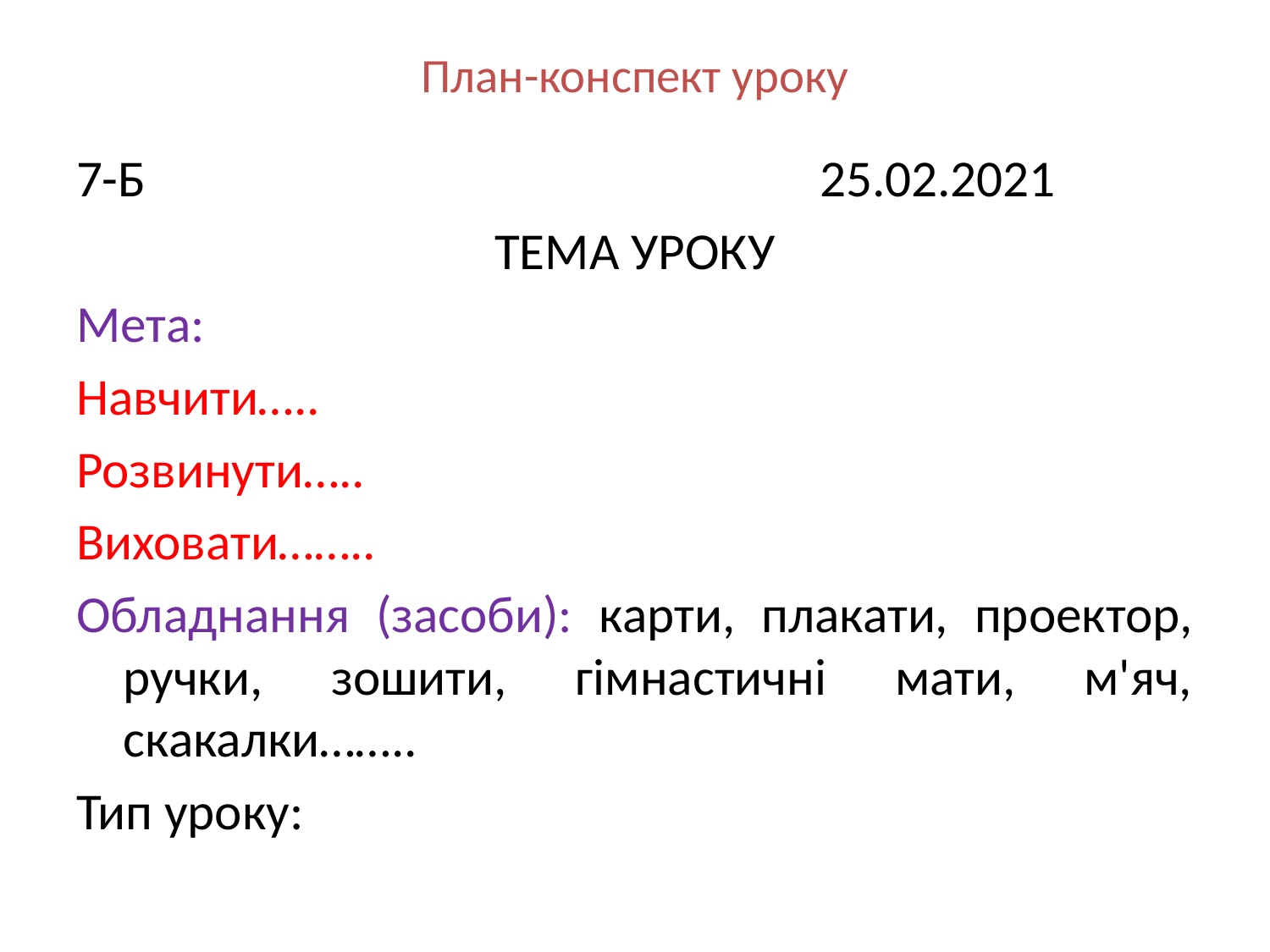

# План-конспект уроку
7-Б                                                          25.02.2021
ТЕМА УРОКУ
Мета:
Навчити…..
Розвинути…..
Виховати……..
Обладнання (засоби): карти, плакати, проектор, ручки, зошити, гімнастичні мати, м'яч, скакалки……..
Тип уроку: